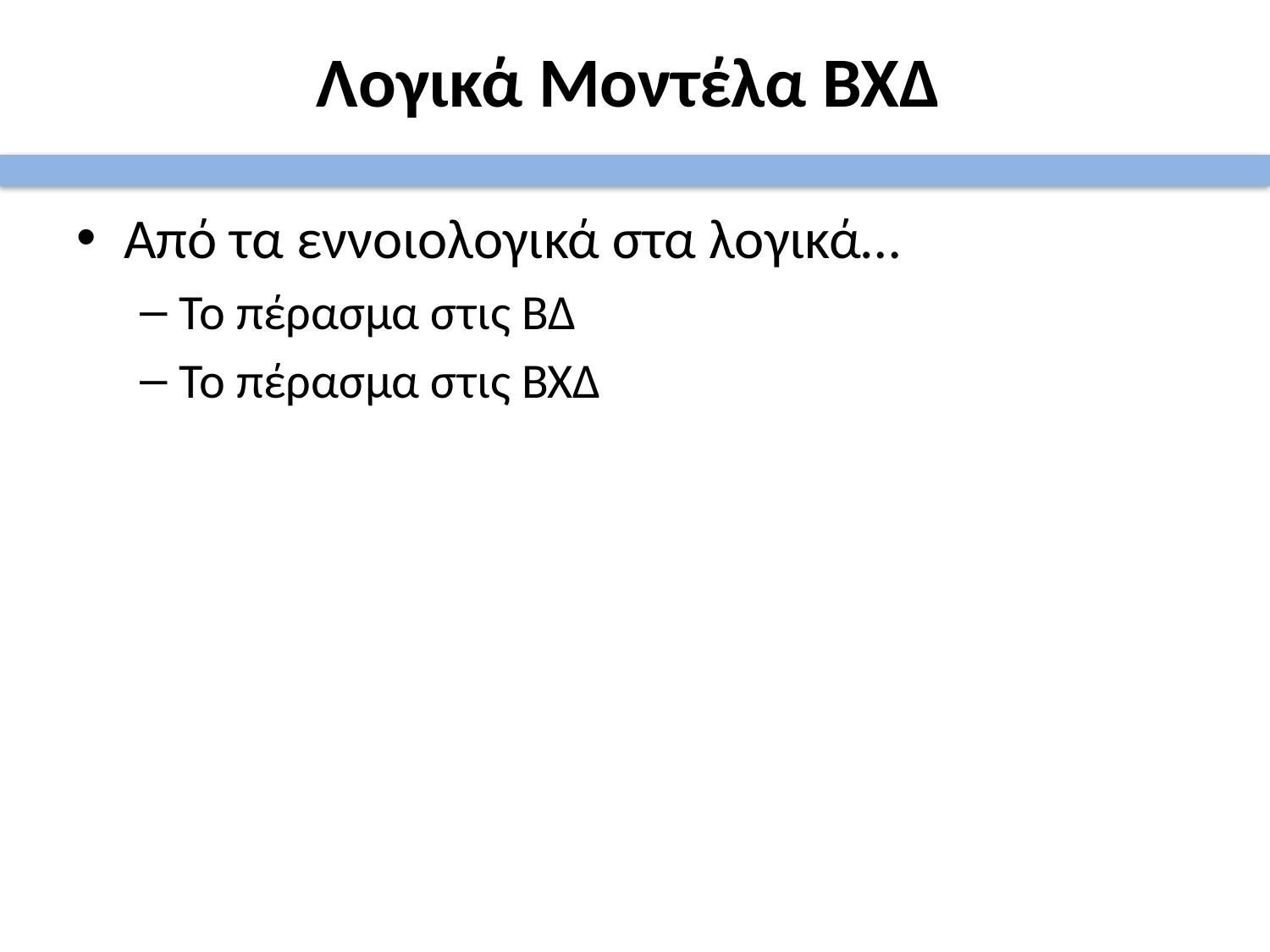

# Λογικά Μοντέλα ΒΧΔ
Από τα εννοιολογικά στα λογικά…
Το πέρασμα στις ΒΔ
Το πέρασμα στις ΒΧΔ